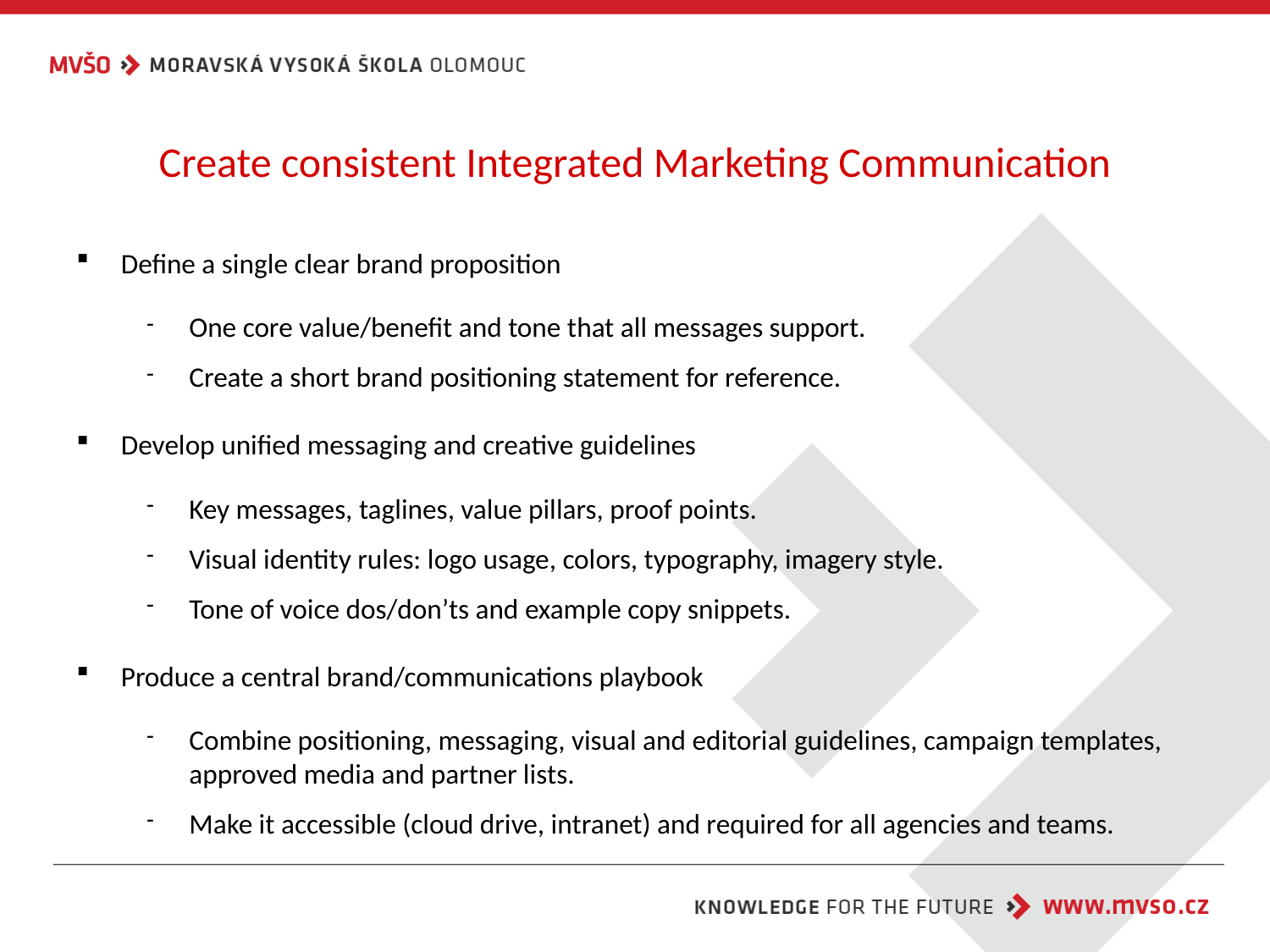

# Create consistent Integrated Marketing Communication
Define a single clear brand proposition
One core value/benefit and tone that all messages support.
Create a short brand positioning statement for reference.
Develop unified messaging and creative guidelines
Key messages, taglines, value pillars, proof points.
Visual identity rules: logo usage, colors, typography, imagery style.
Tone of voice dos/don’ts and example copy snippets.
Produce a central brand/communications playbook
Combine positioning, messaging, visual and editorial guidelines, campaign templates, approved media and partner lists.
Make it accessible (cloud drive, intranet) and required for all agencies and teams.